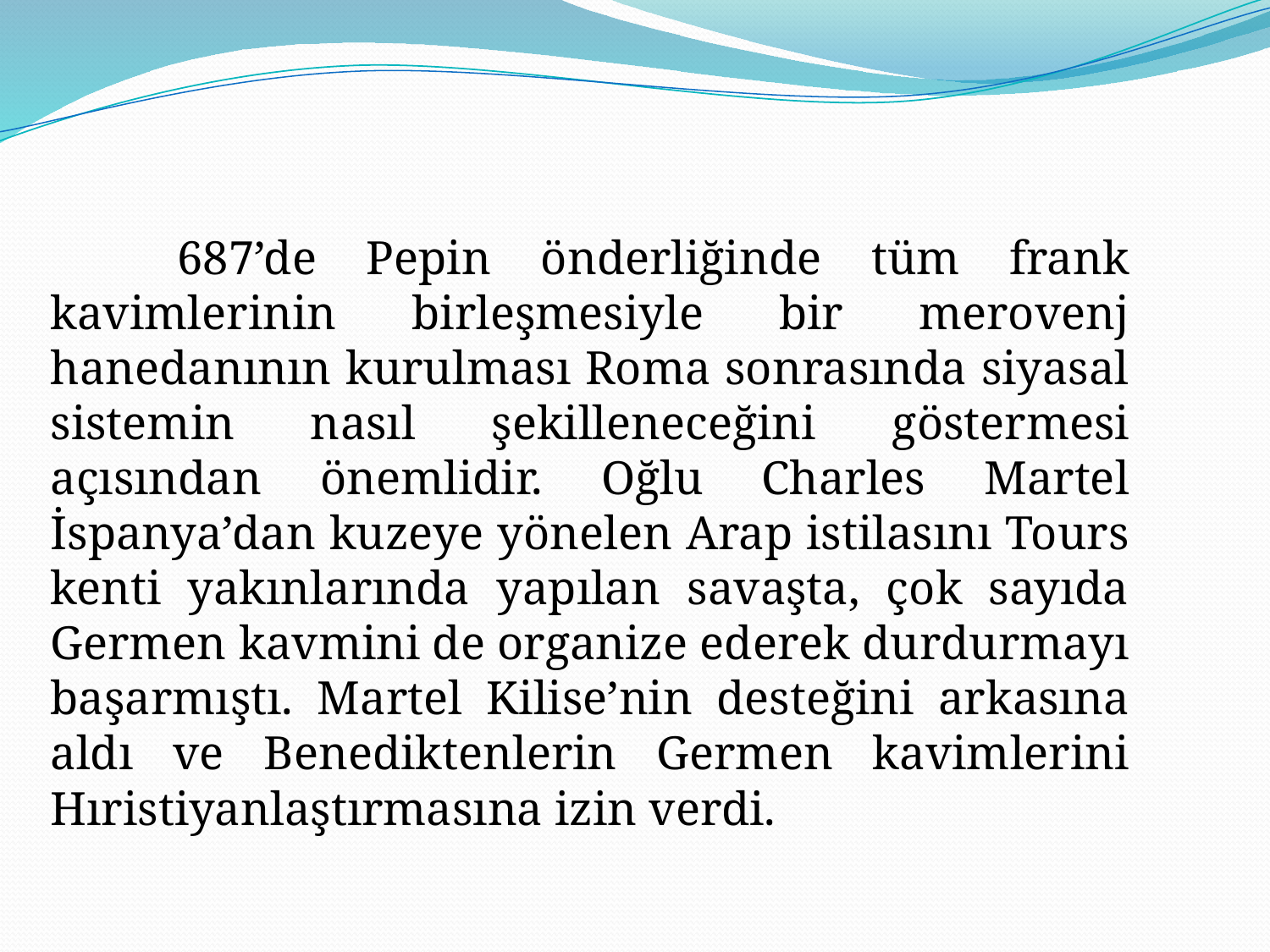

687’de Pepin önderliğinde tüm frank kavimlerinin birleşmesiyle bir merovenj hanedanının kurulması Roma sonrasında siyasal sistemin nasıl şekilleneceğini göstermesi açısından önemlidir. Oğlu Charles Martel İspanya’dan kuzeye yönelen Arap istilasını Tours kenti yakınlarında yapılan savaşta, çok sayıda Germen kavmini de organize ederek durdurmayı başarmıştı. Martel Kilise’nin desteğini arkasına aldı ve Benediktenlerin Germen kavimlerini Hıristiyanlaştırmasına izin verdi.